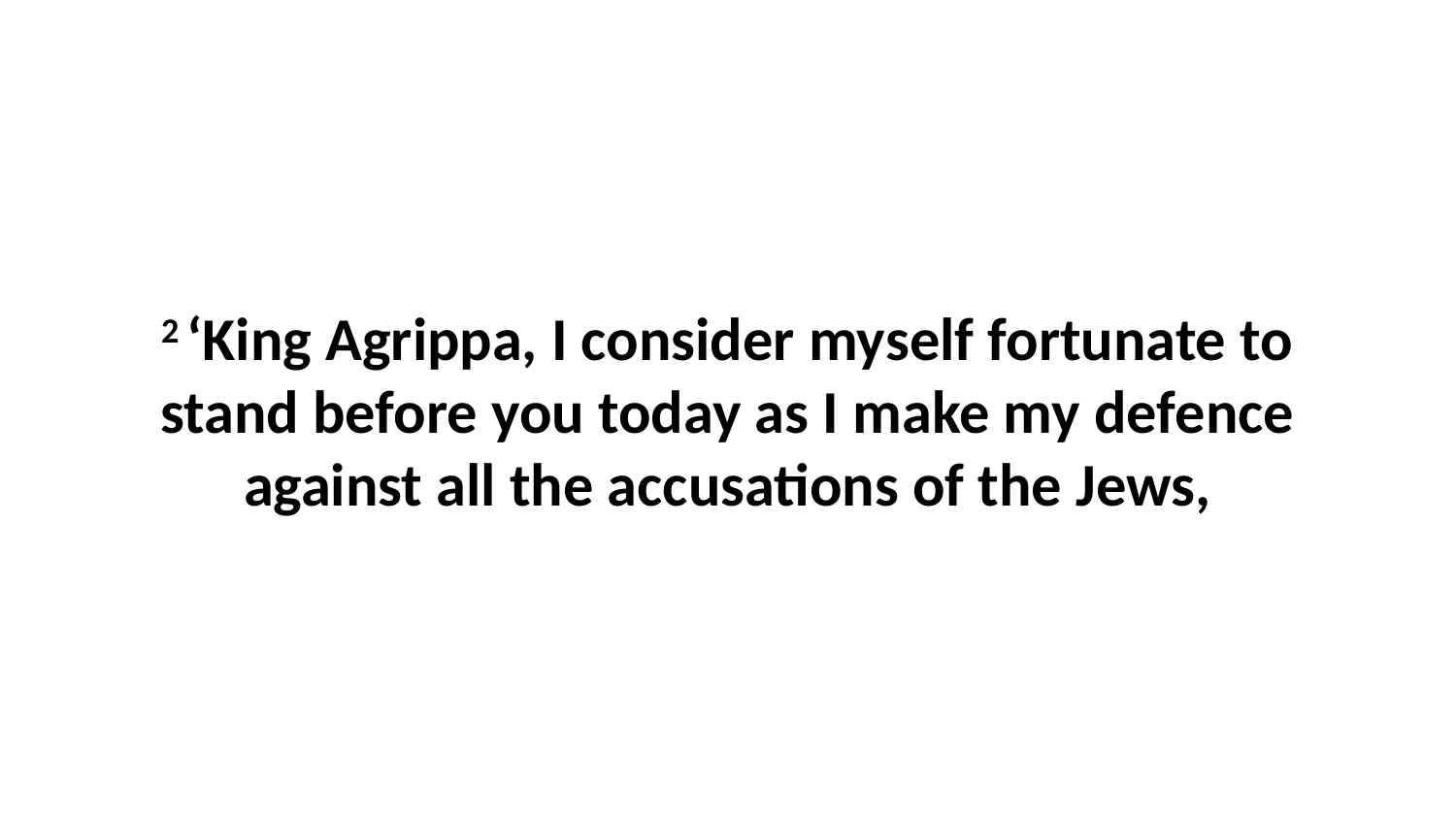

2 ‘King Agrippa, I consider myself fortunate to stand before you today as I make my defence against all the accusations of the Jews,